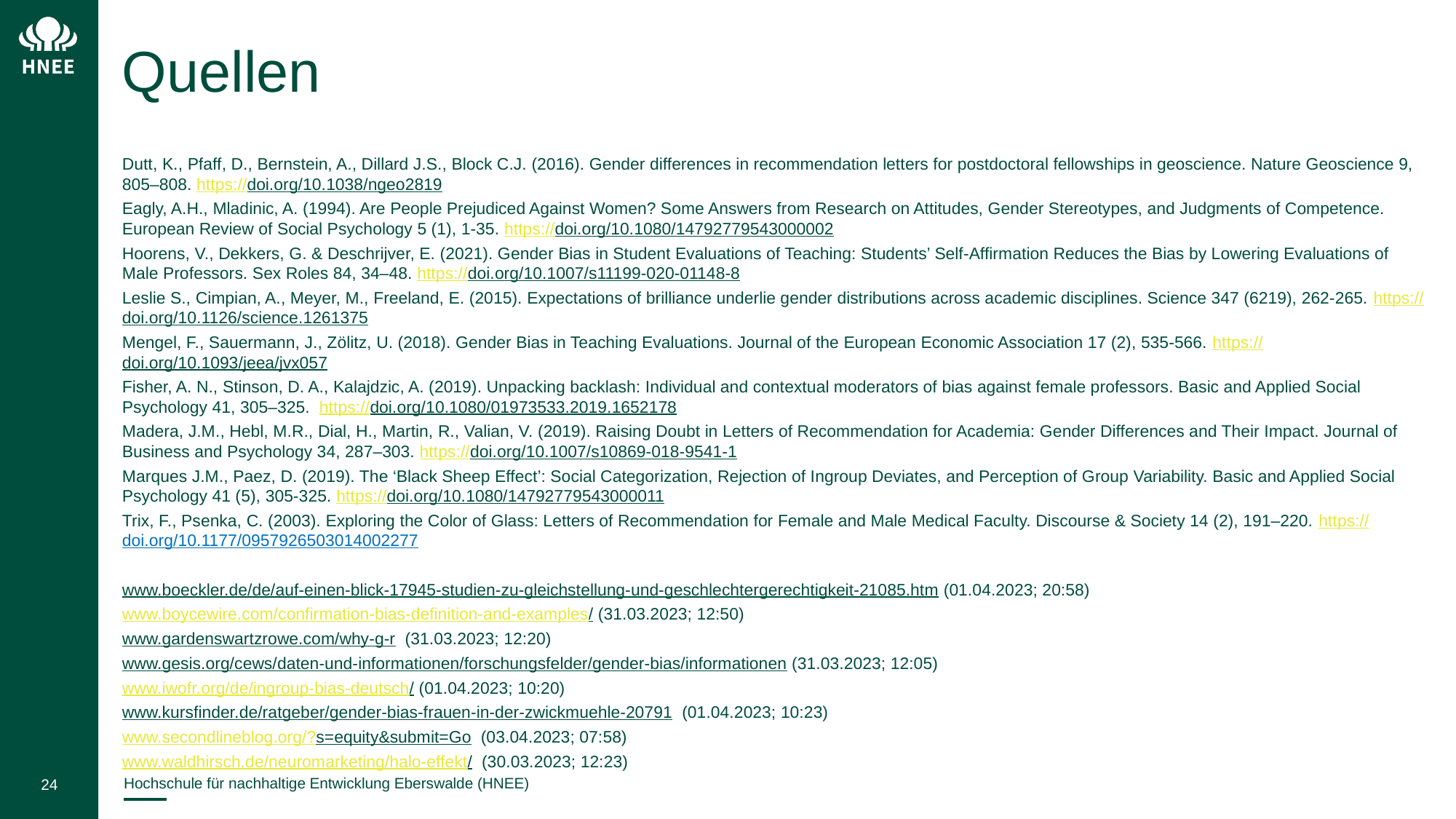

# Quellen
Dutt, K., Pfaff, D., Bernstein, A., Dillard J.S., Block C.J. (2016). Gender differences in recommendation letters for postdoctoral fellowships in geoscience. Nature Geoscience 9, 805–808. https://doi.org/10.1038/ngeo2819
Eagly, A.H., Mladinic, A. (1994). Are People Prejudiced Against Women? Some Answers from Research on Attitudes, Gender Stereotypes, and Judgments of Competence. European Review of Social Psychology 5 (1), 1-35. https://doi.org/10.1080/14792779543000002
Hoorens, V., Dekkers, G. & Deschrijver, E. (2021). Gender Bias in Student Evaluations of Teaching: Students’ Self-Affirmation Reduces the Bias by Lowering Evaluations of Male Professors. Sex Roles 84, 34–48. https://doi.org/10.1007/s11199-020-01148-8
Leslie S., Cimpian, A., Meyer, M., Freeland, E. (2015). Expectations of brilliance underlie gender distributions across academic disciplines. Science 347 (6219), 262-265. https://doi.org/10.1126/science.1261375
Mengel, F., Sauermann, J., Zölitz, U. (2018). Gender Bias in Teaching Evaluations. Journal of the European Economic Association 17 (2), 535-566. https://doi.org/10.1093/jeea/jvx057
Fisher, A. N., Stinson, D. A., Kalajdzic, A. (2019). Unpacking backlash: Individual and contextual moderators of bias against female professors. Basic and Applied Social Psychology 41, 305–325.  https://doi.org/10.1080/01973533.2019.1652178
Madera, J.M., Hebl, M.R., Dial, H., Martin, R., Valian, V. (2019). Raising Doubt in Letters of Recommendation for Academia: Gender Differences and Their Impact. Journal of Business and Psychology 34, 287–303. https://doi.org/10.1007/s10869-018-9541-1
Marques J.M., Paez, D. (2019). The ‘Black Sheep Effect’: Social Categorization, Rejection of Ingroup Deviates, and Perception of Group Variability. Basic and Applied Social Psychology 41 (5), 305-325. https://doi.org/10.1080/14792779543000011
Trix, F., Psenka, C. (2003). Exploring the Color of Glass: Letters of Recommendation for Female and Male Medical Faculty. Discourse & Society 14 (2), 191–220. https://doi.org/10.1177/0957926503014002277

www.boeckler.de/de/auf-einen-blick-17945-studien-zu-gleichstellung-und-geschlechtergerechtigkeit-21085.htm (01.04.2023; 20:58)
www.boycewire.com/confirmation-bias-definition-and-examples/ (31.03.2023; 12:50)
www.gardenswartzrowe.com/why-g-r  (31.03.2023; 12:20)
www.gesis.org/cews/daten-und-informationen/forschungsfelder/gender-bias/informationen (31.03.2023; 12:05)
www.iwofr.org/de/ingroup-bias-deutsch/ (01.04.2023; 10:20)
www.kursfinder.de/ratgeber/gender-bias-frauen-in-der-zwickmuehle-20791  (01.04.2023; 10:23)
www.secondlineblog.org/?s=equity&submit=Go  (03.04.2023; 07:58)
www.waldhirsch.de/neuromarketing/halo-effekt/  (30.03.2023; 12:23)